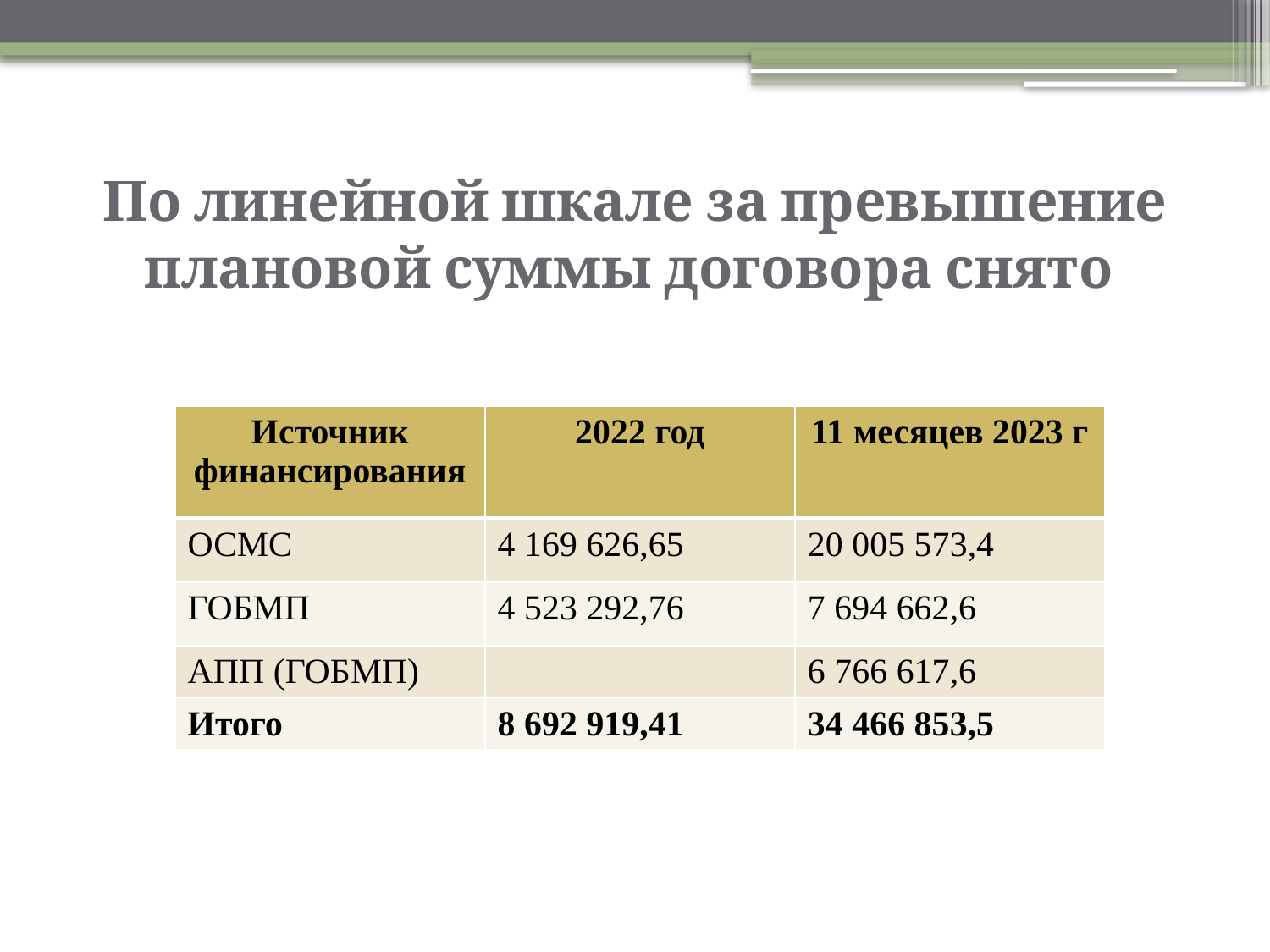

# По линейной шкале за превышение плановой суммы договора снято
| Источник финансирования | 2022 год | 11 месяцев 2023 г |
| --- | --- | --- |
| ОСМС | 4 169 626,65 | 20 005 573,4 |
| ГОБМП | 4 523 292,76 | 7 694 662,6 |
| АПП (ГОБМП) |  | 6 766 617,6 |
| Итого | 8 692 919,41 | 34 466 853,5 |